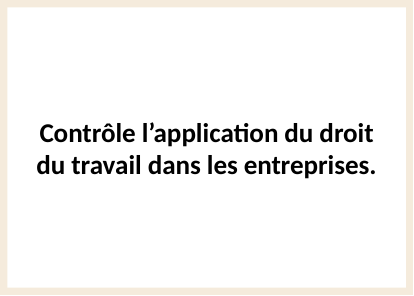

Contrôle l’application du droit du travail dans les entreprises.